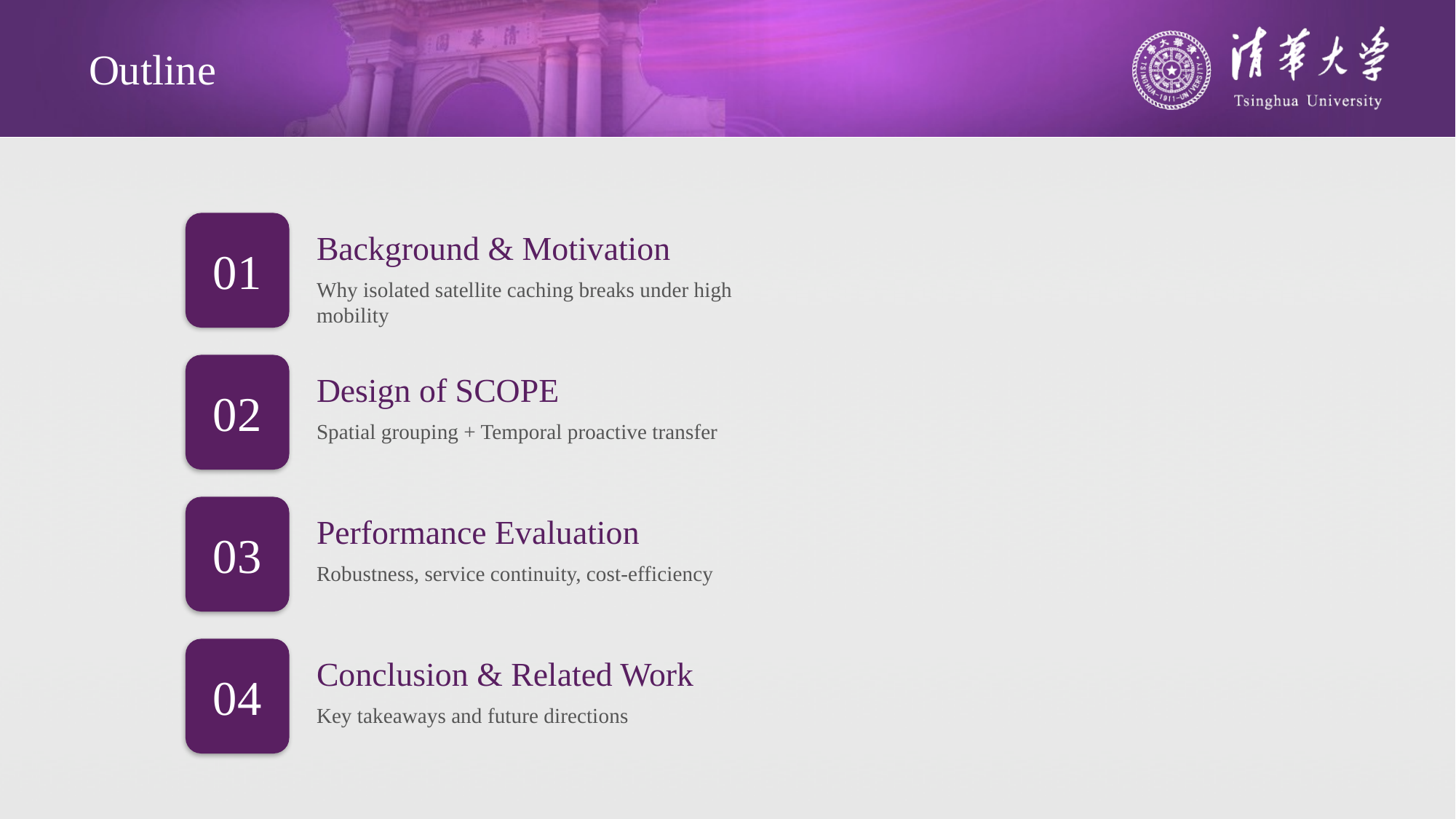

# Outline

Background & Motivation
01
Why isolated satellite caching breaks under high mobility

Design of SCOPE
02
Spatial grouping + Temporal proactive transfer

Performance Evaluation
03
Robustness, service continuity, cost-efficiency

Conclusion & Related Work
04
Key takeaways and future directions